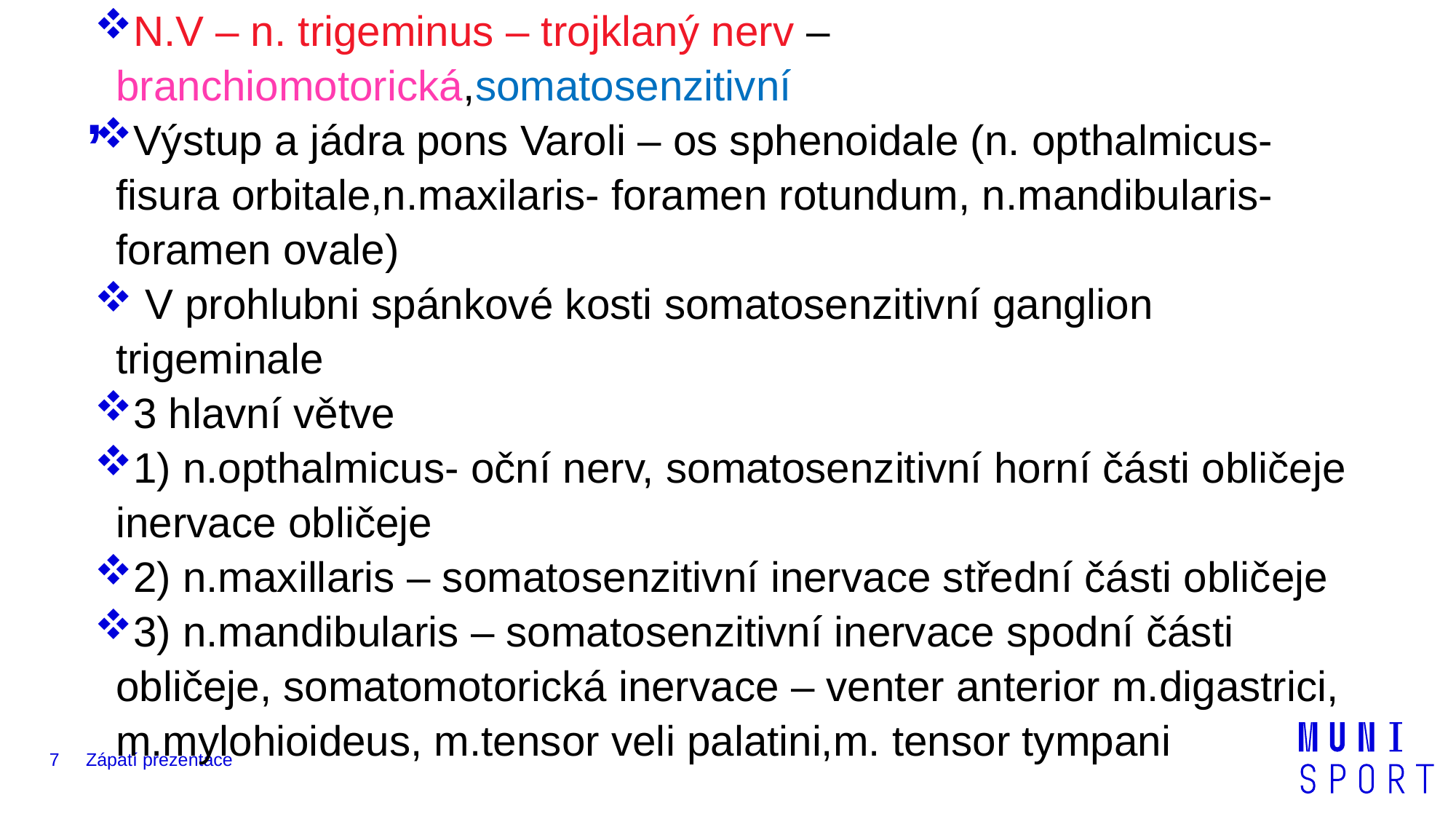

N.V – n. trigeminus – trojklaný nerv –branchiomotorická,somatosenzitivní
Výstup a jádra pons Varoli – os sphenoidale (n. opthalmicus-fisura orbitale,n.maxilaris- foramen rotundum, n.mandibularis- foramen ovale)
 V prohlubni spánkové kosti somatosenzitivní ganglion trigeminale
3 hlavní větve
1) n.opthalmicus- oční nerv, somatosenzitivní horní části obličeje inervace obličeje
2) n.maxillaris – somatosenzitivní inervace střední části obličeje
3) n.mandibularis – somatosenzitivní inervace spodní části obličeje, somatomotorická inervace – venter anterior m.digastrici, m.mylohioideus, m.tensor veli palatini,m. tensor tympani

# ,
7
Zápatí prezentace